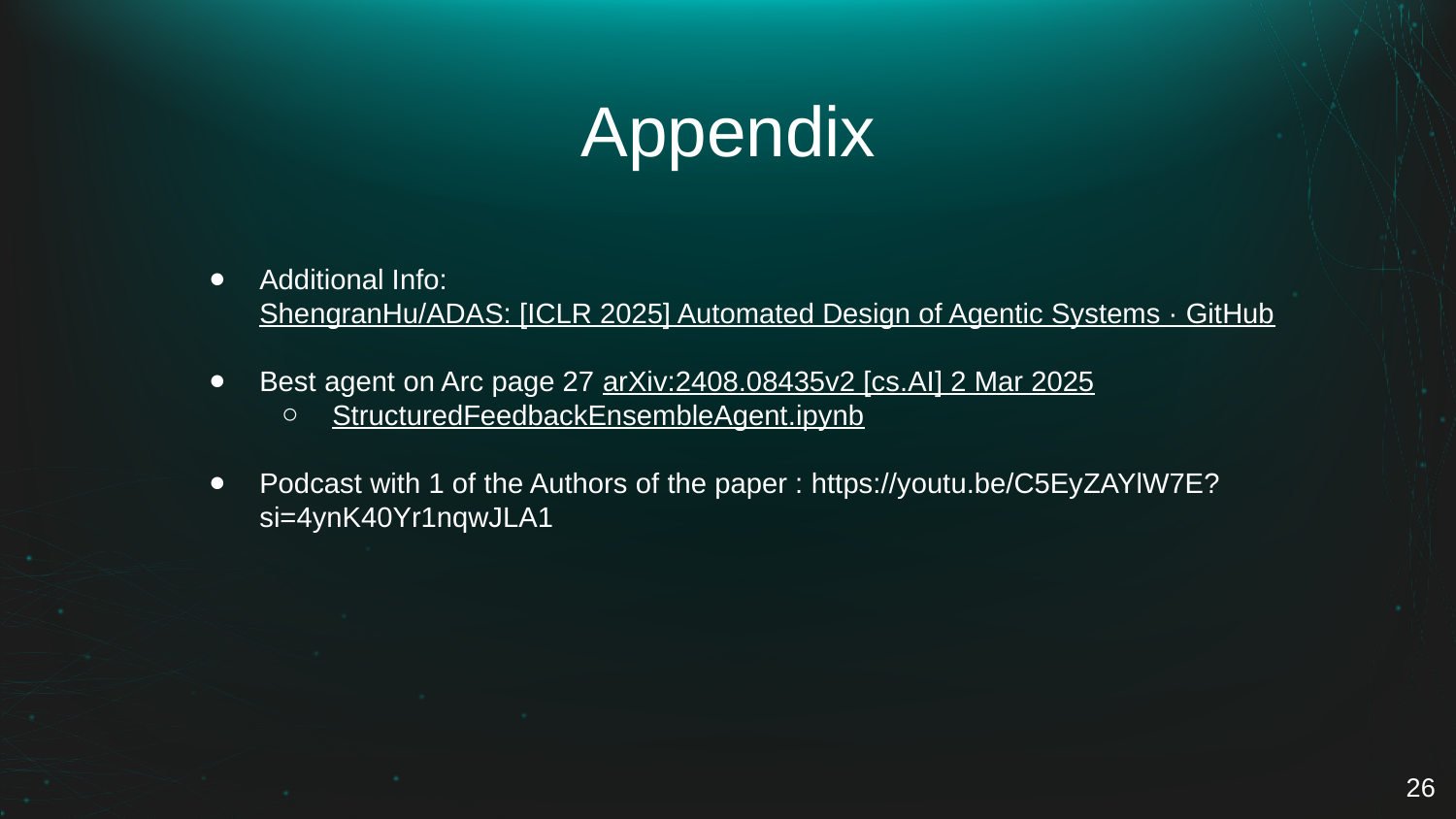

# Appendix
Additional Info: ShengranHu/ADAS: [ICLR 2025] Automated Design of Agentic Systems · GitHub
Best agent on Arc page 27 arXiv:2408.08435v2 [cs.AI] 2 Mar 2025
StructuredFeedbackEnsembleAgent.ipynb
Podcast with 1 of the Authors of the paper : https://youtu.be/C5EyZAYlW7E?si=4ynK40Yr1nqwJLA1

26